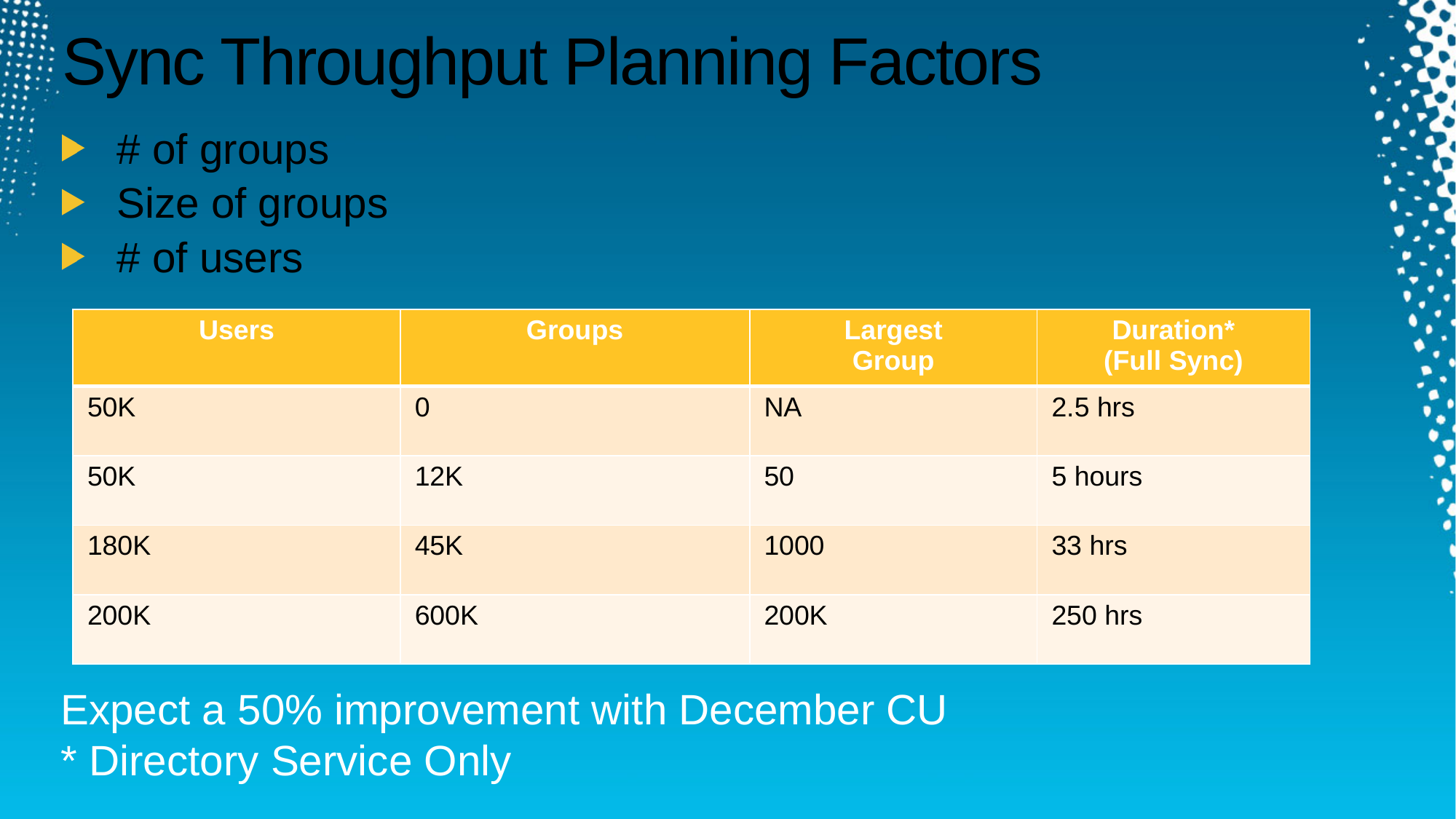

# Sync Throughput Planning Factors
# of groups
Size of groups
# of users
| Users | Groups | Largest Group | Duration\* (Full Sync) |
| --- | --- | --- | --- |
| 50K | 0 | NA | 2.5 hrs |
| 50K | 12K | 50 | 5 hours |
| 180K | 45K | 1000 | 33 hrs |
| 200K | 600K | 200K | 250 hrs |
Expect a 50% improvement with December CU
* Directory Service Only